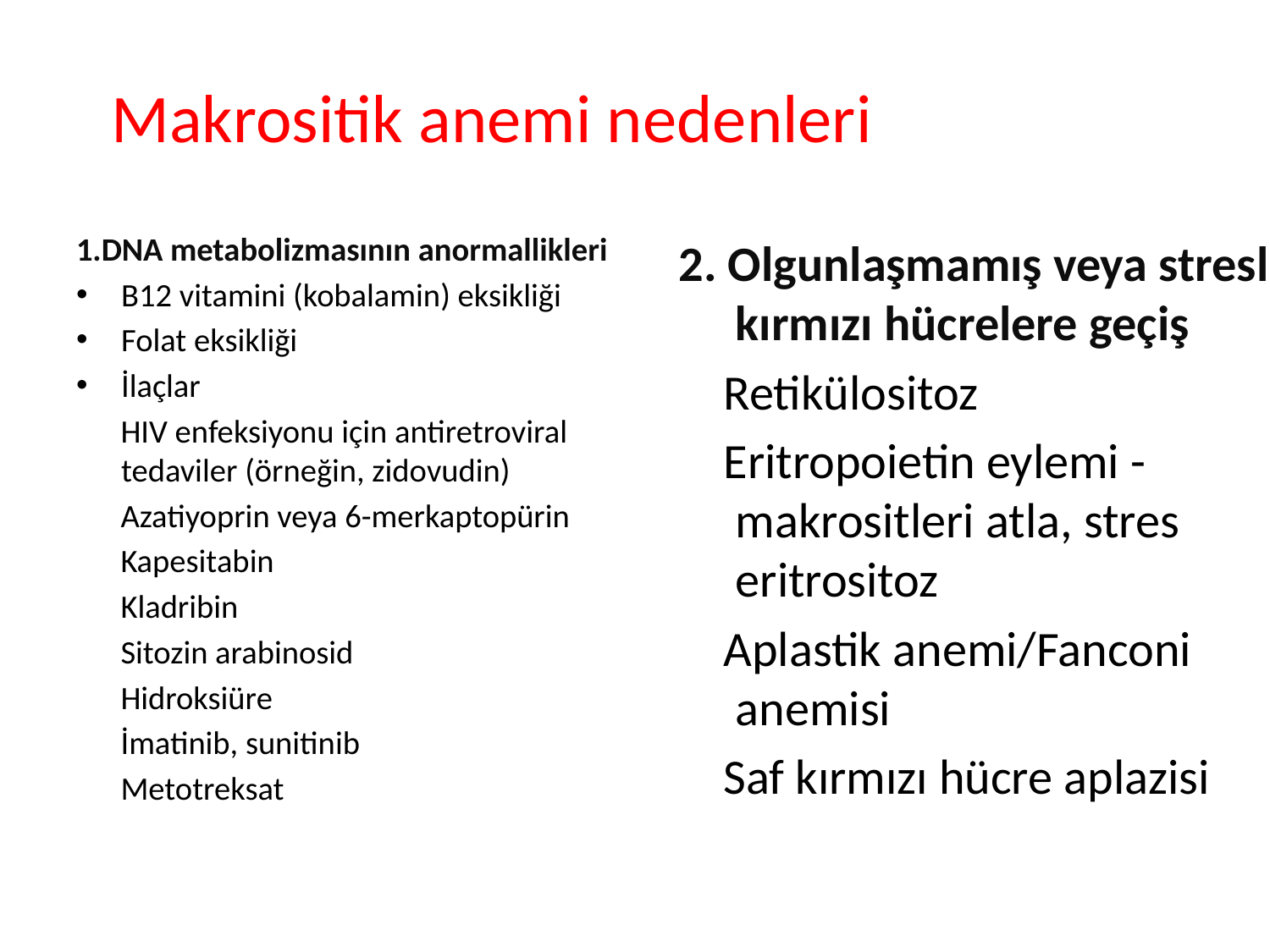

# Makrositik anemi nedenleri
1.DNA metabolizmasının anormallikleri
B12 vitamini (kobalamin) eksikliği
Folat eksikliği
İlaçlar
      HIV enfeksiyonu için antiretroviral tedaviler (örneğin, zidovudin)
      Azatiyoprin veya 6-merkaptopürin
      Kapesitabin
      Kladribin
      Sitozin arabinosid
      Hidroksiüre
      İmatinib, sunitinib
      Metotreksat

 2. Olgunlaşmamış veya stresli kırmızı hücrelere geçiş
     Retikülositoz
     Eritropoietin eylemi - makrositleri atla, stres eritrositoz
     Aplastik anemi/Fanconi anemisi
     Saf kırmızı hücre aplazisi